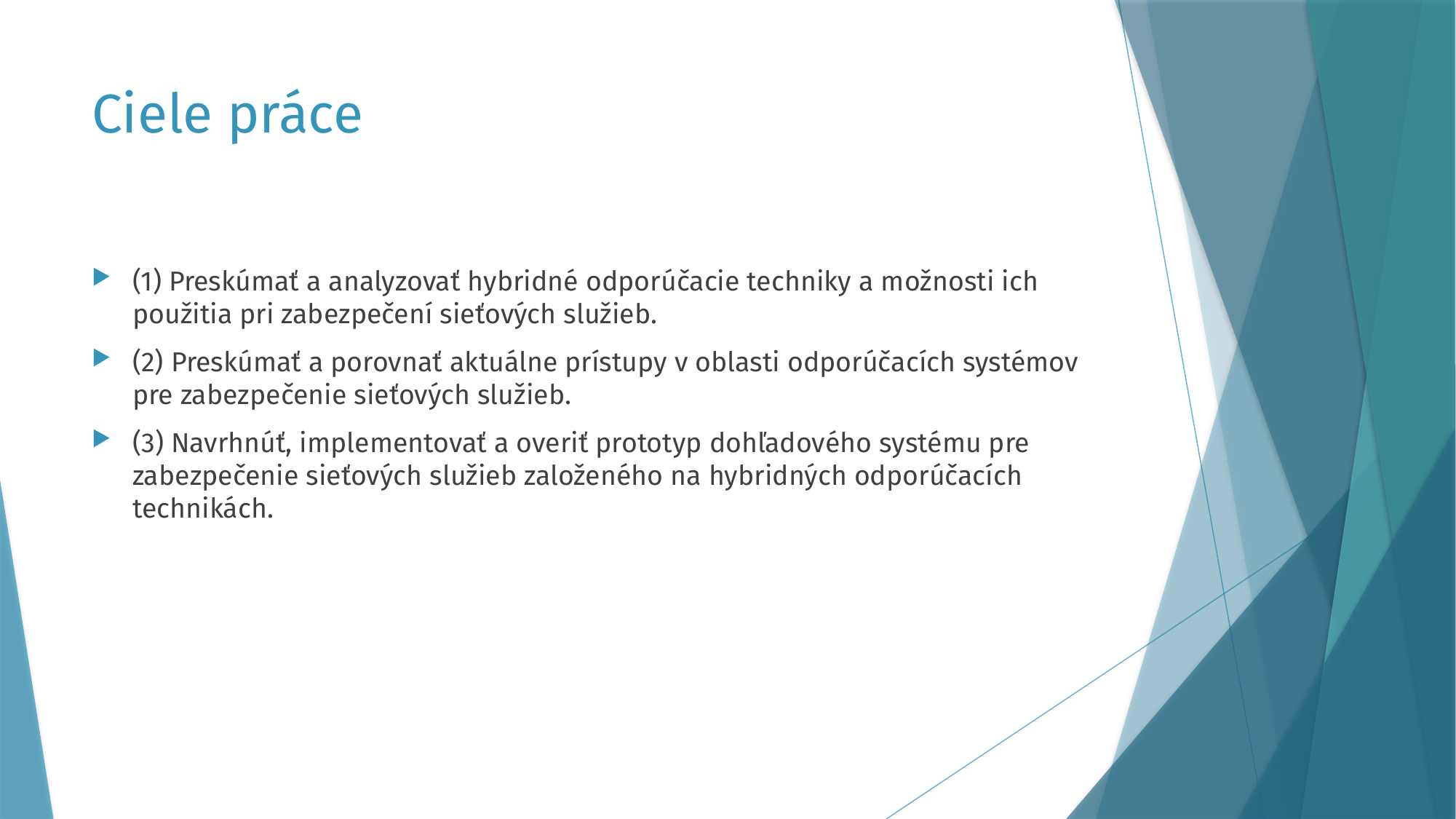

# Ciele práce
(1) Preskúmať a analyzovať hybridné odporúčacie techniky a možnosti ich použitia pri zabezpečení sieťových služieb.
(2) Preskúmať a porovnať aktuálne prístupy v oblasti odporúčacích systémov pre zabezpečenie sieťových služieb.
(3) Navrhnúť, implementovať a overiť prototyp dohľadového systému pre zabezpečenie sieťových služieb založeného na hybridných odporúčacích technikách.